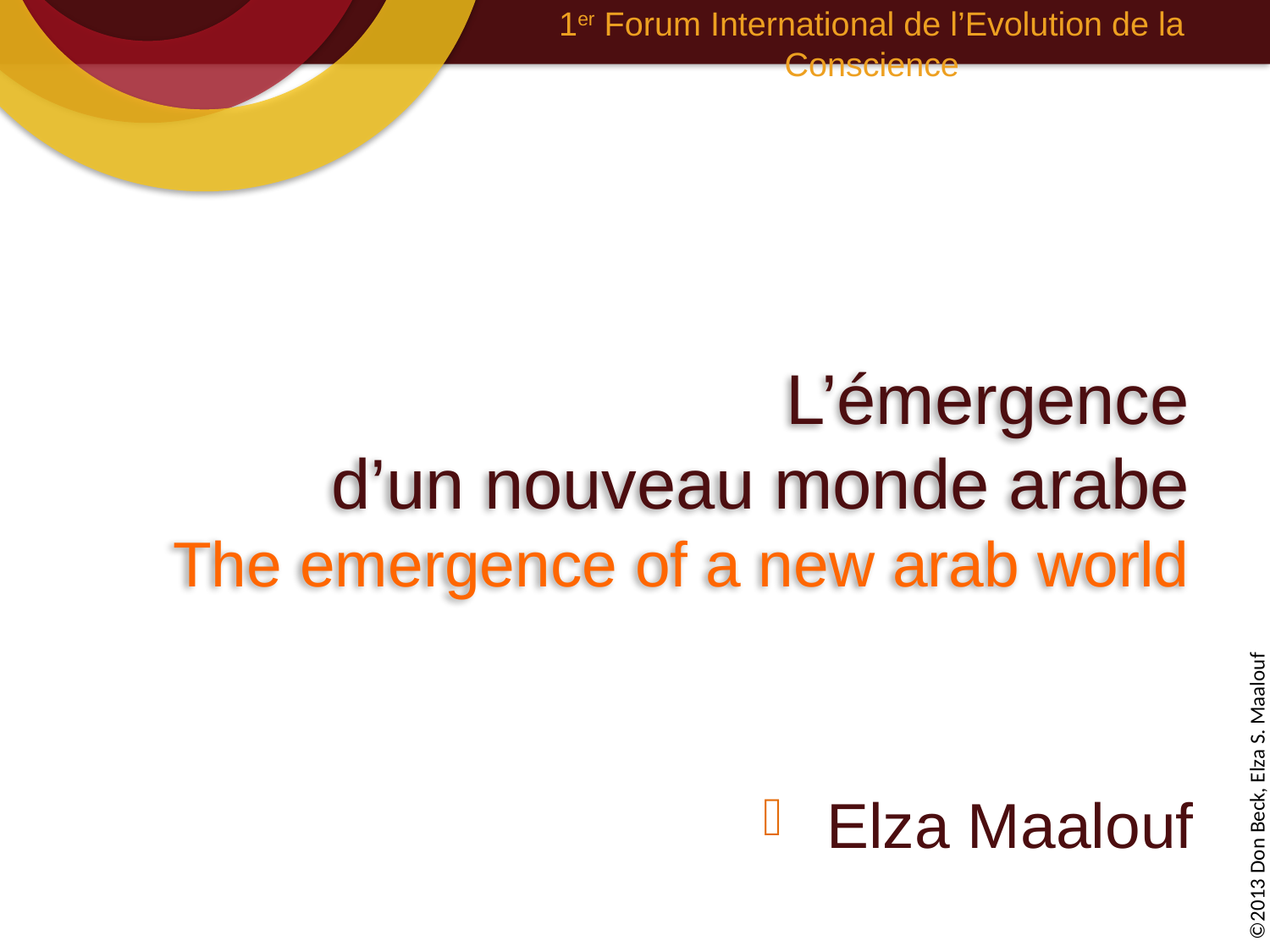

# L’émergence d’un nouveau monde arabe The emergence of a new arab world
Elza Maalouf